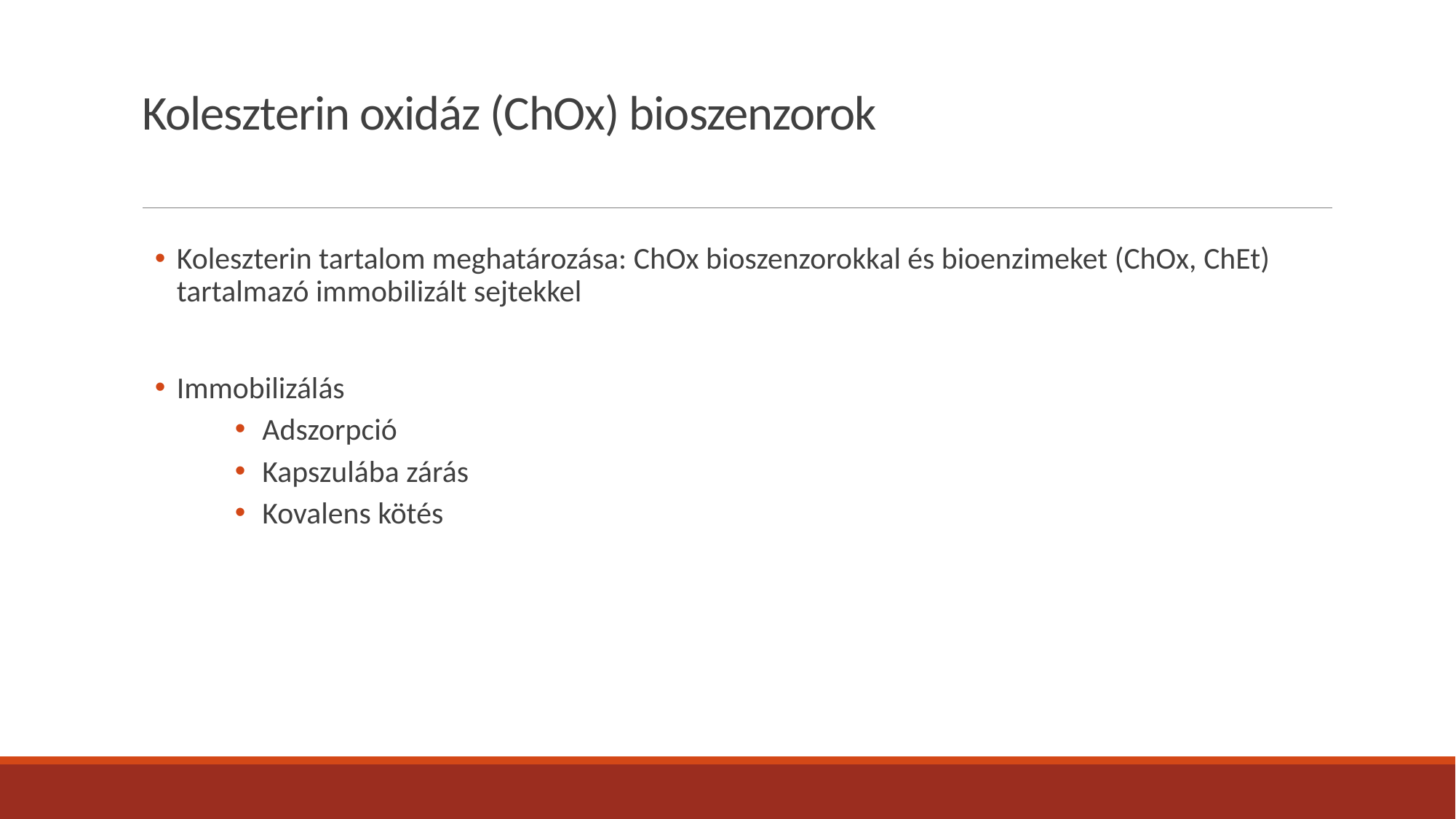

# Koleszterin oxidáz (ChOx) bioszenzorok
Koleszterin tartalom meghatározása: ChOx bioszenzorokkal és bioenzimeket (ChOx, ChEt) tartalmazó immobilizált sejtekkel

Immobilizálás
Adszorpció
Kapszulába zárás
Kovalens kötés